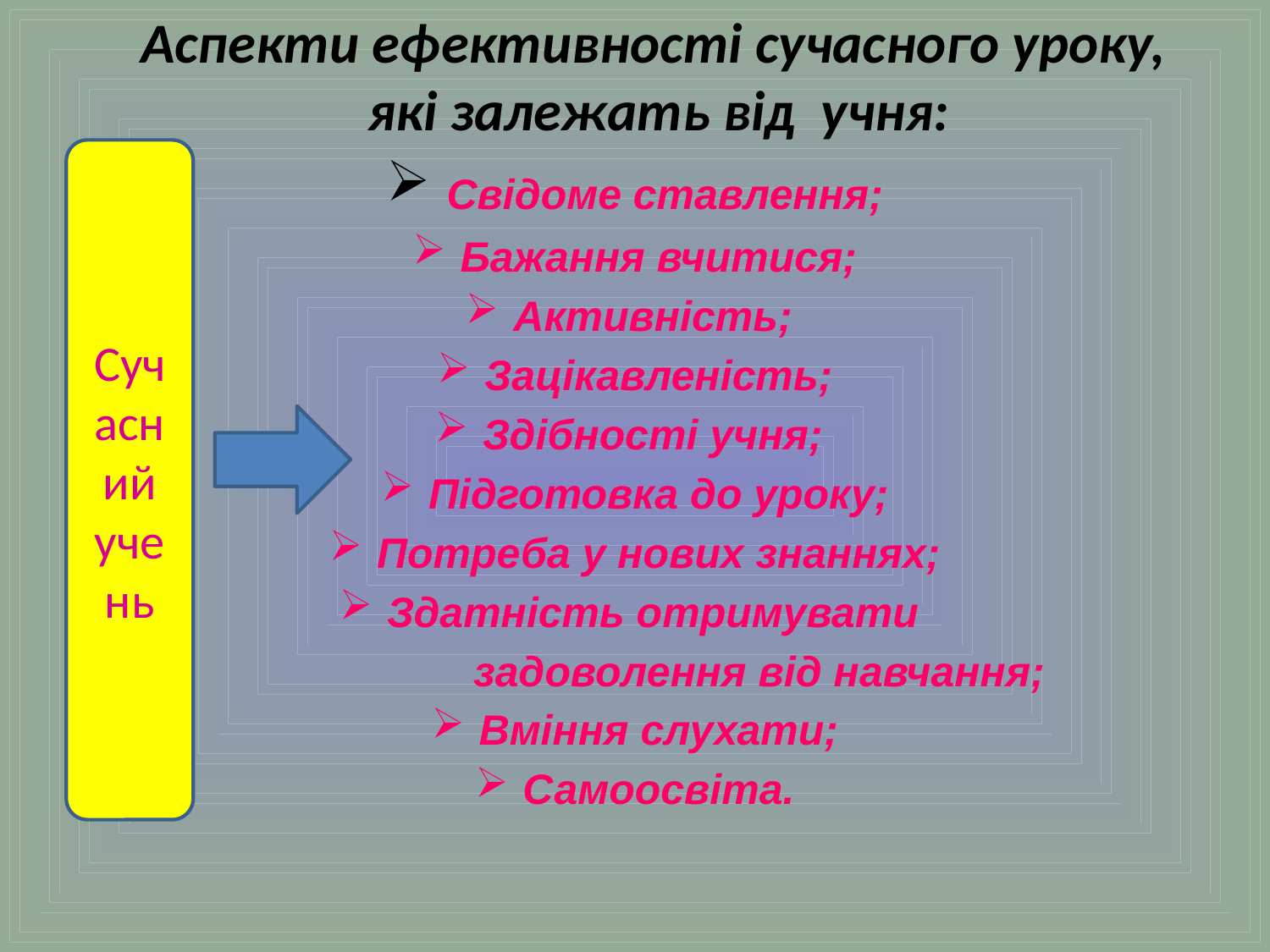

Аспекти ефективності сучасного уроку, які залежать від  учня:
 Свідоме ставлення;
Бажання вчитися;
Активність;
Зацікавленість;
Здібності учня;
Підготовка до уроку;
Потреба у нових знаннях;
Здатність отримувати
                     задоволення від навчання;
Вміння слухати;
Самоосвіта.

Сучасний учень